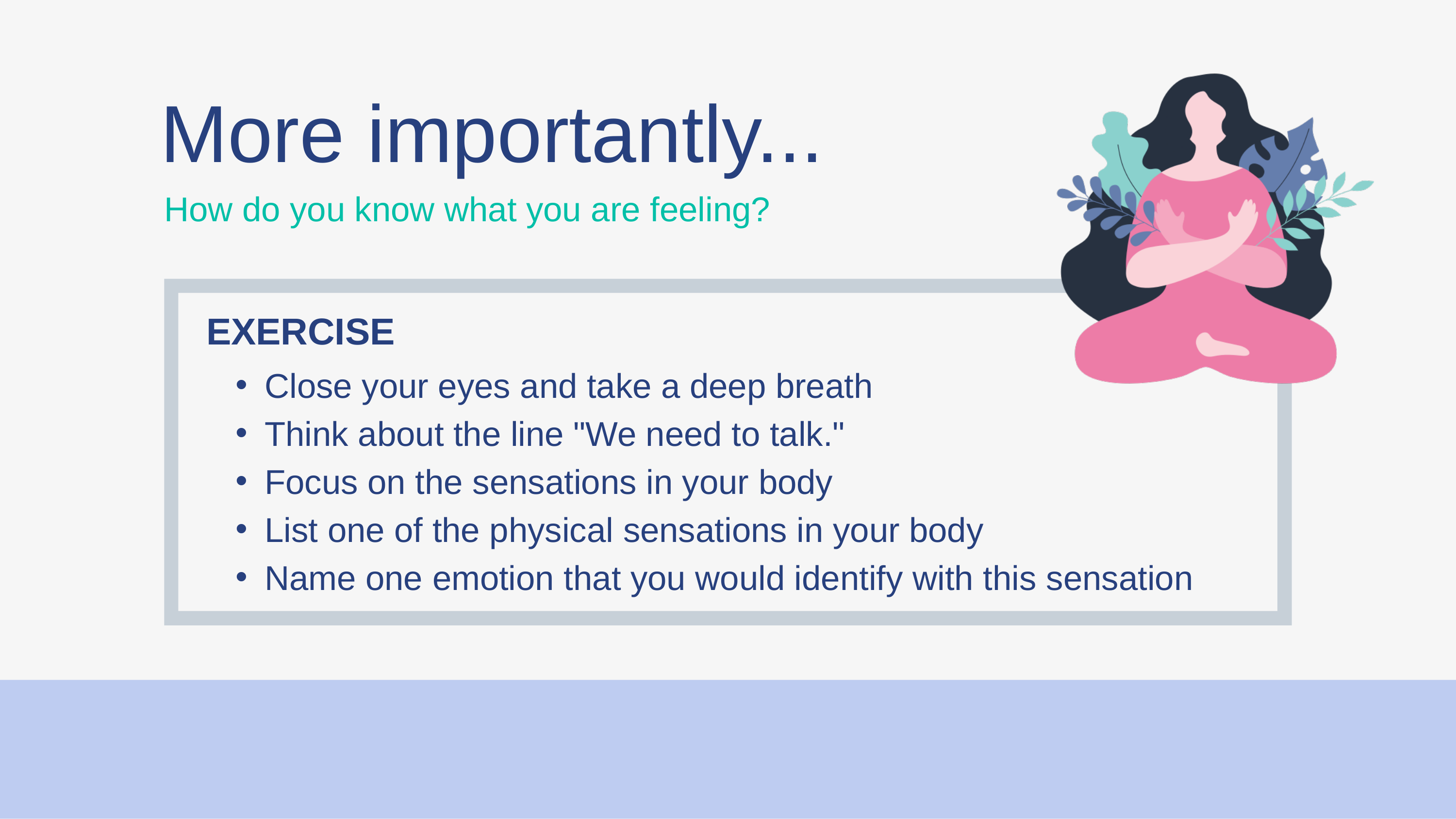

More importantly...
How do you know what you are feeling?

EXERCISE
Close your eyes and take a deep breath
Think about the line "We need to talk."
Focus on the sensations in your body
List one of the physical sensations in your body
Name one emotion that you would identify with this sensation